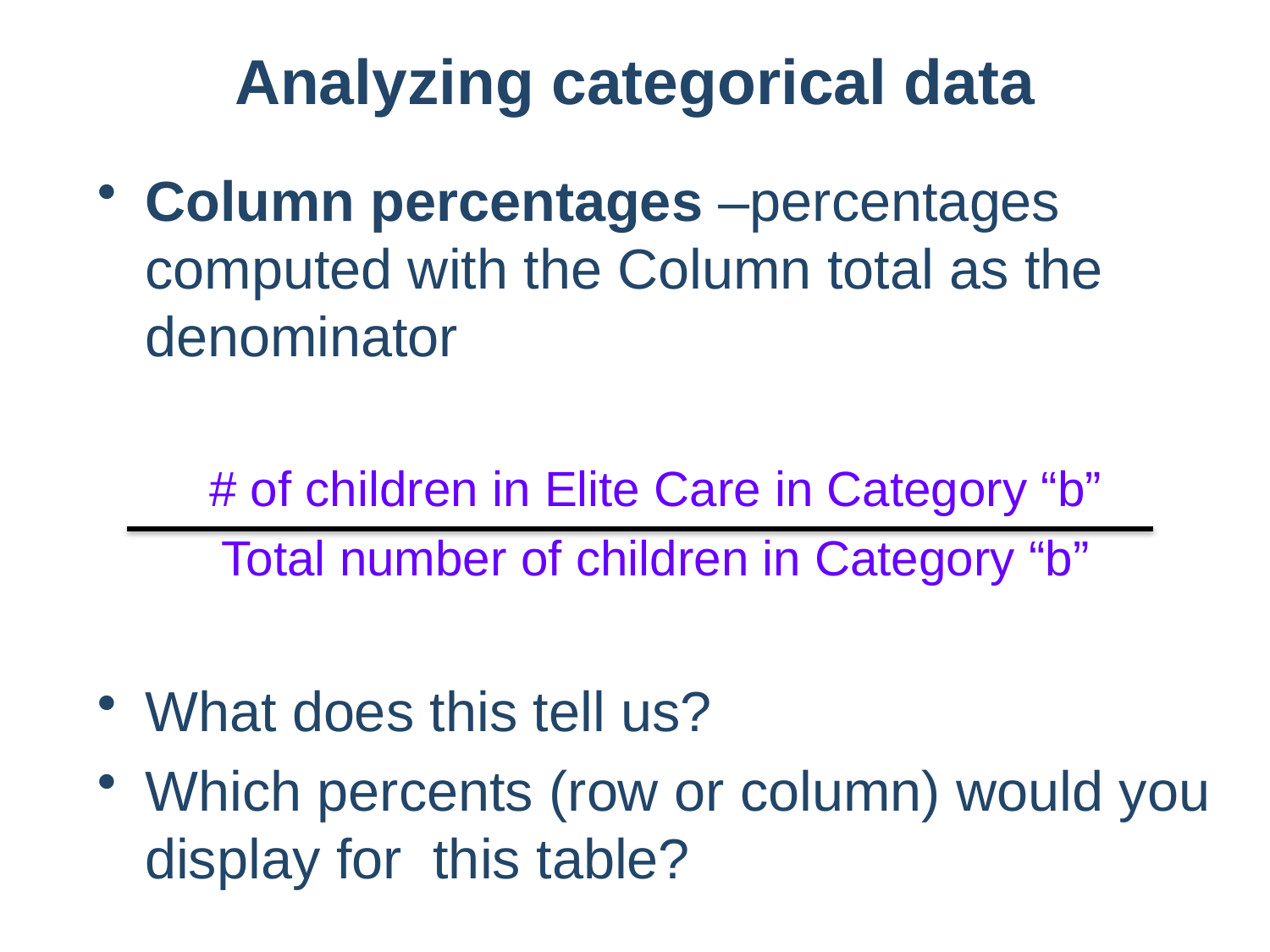

Analyzing categorical data
Column percentages –percentages computed with the Column total as the denominator

# of children in Elite Care in Category “b”
Total number of children in Category “b”

What does this tell us?
Which percents (row or column) would you display for  this table?